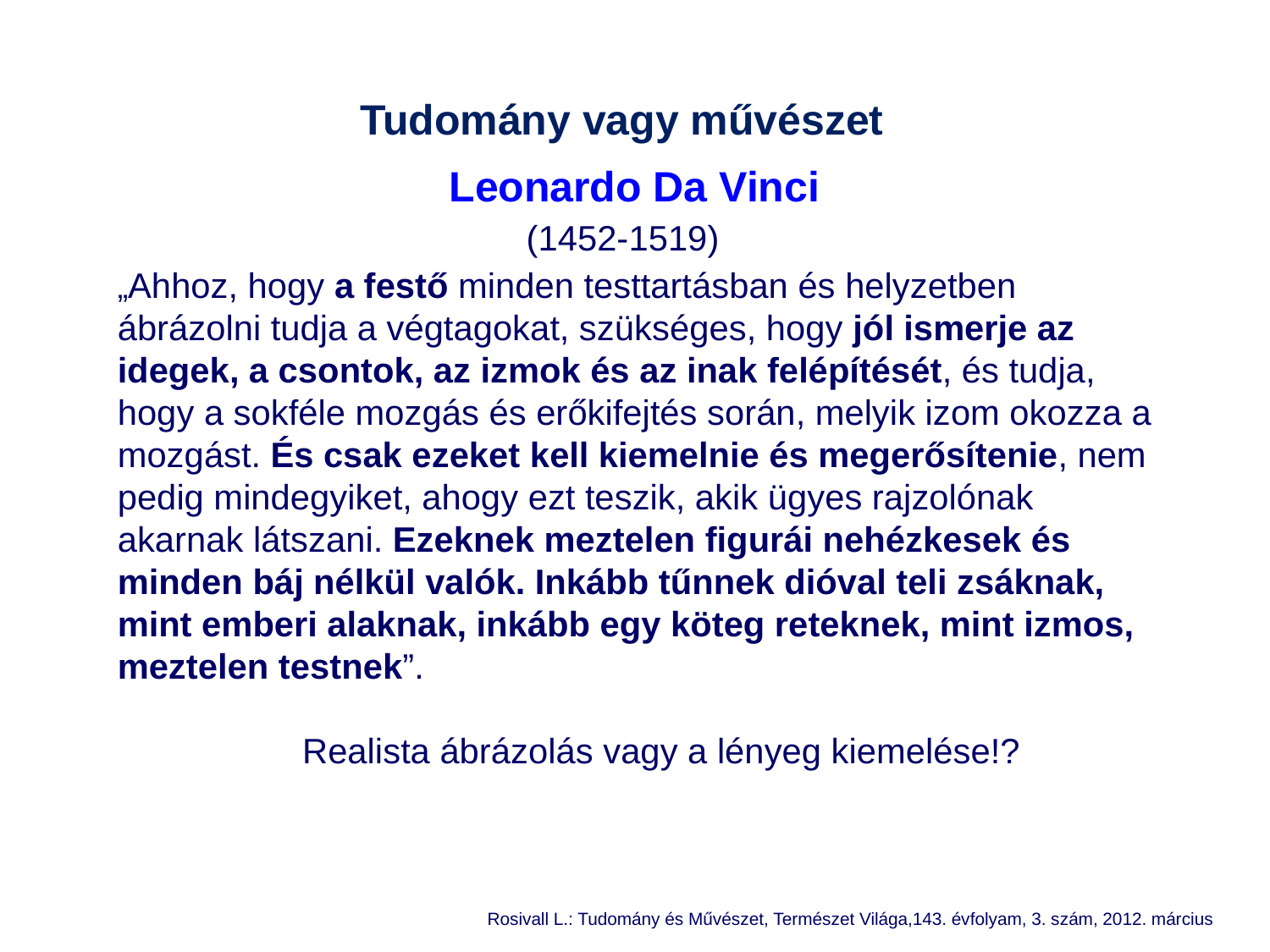

Leonardo Da Vinci
                                          (1452-1519)
„Ahhoz, hogy a festő minden testtartásban és helyzetben ábrázolni tudja a végtagokat, szükséges, hogy jól ismerje az idegek, a csontok, az izmok és az inak felépítését, és tudja, hogy a sokféle mozgás és erőkifejtés során, melyik izom okozza a mozgást. És csak ezeket kell kiemelnie és megerősítenie, nem pedig mindegyiket, ahogy ezt teszik, akik ügyes rajzolónak akarnak látszani. Ezeknek meztelen figurái nehézkesek és minden báj nélkül valók. Inkább tűnnek dióval teli zsáknak, mint emberi alaknak, inkább egy köteg reteknek, mint izmos, meztelen testnek”.

                   Realista ábrázolás vagy a lényeg kiemelése!?
Tudomány vagy művészet
Rosivall L.: Tudomány és Művészet, Természet Világa,143. évfolyam, 3. szám, 2012. március